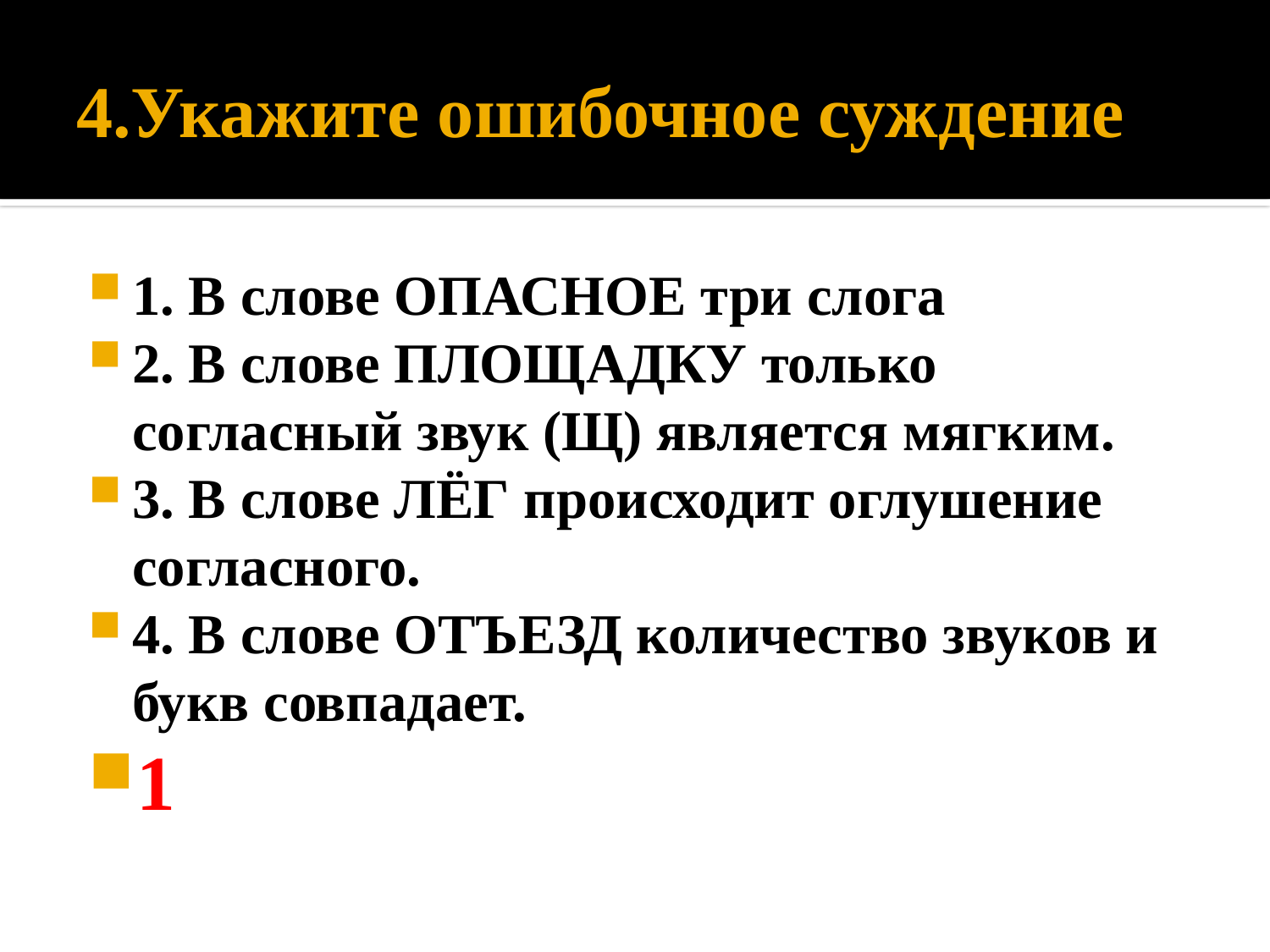

# 4.Укажите ошибочное суждение
1. В слове ОПАСНОЕ три слога
2. В слове ПЛОЩАДКУ только согласный звук (Щ) является мягким.
3. В слове ЛЁГ происходит оглушение согласного.
4. В слове ОТЪЕЗД количество звуков и букв совпадает.
1